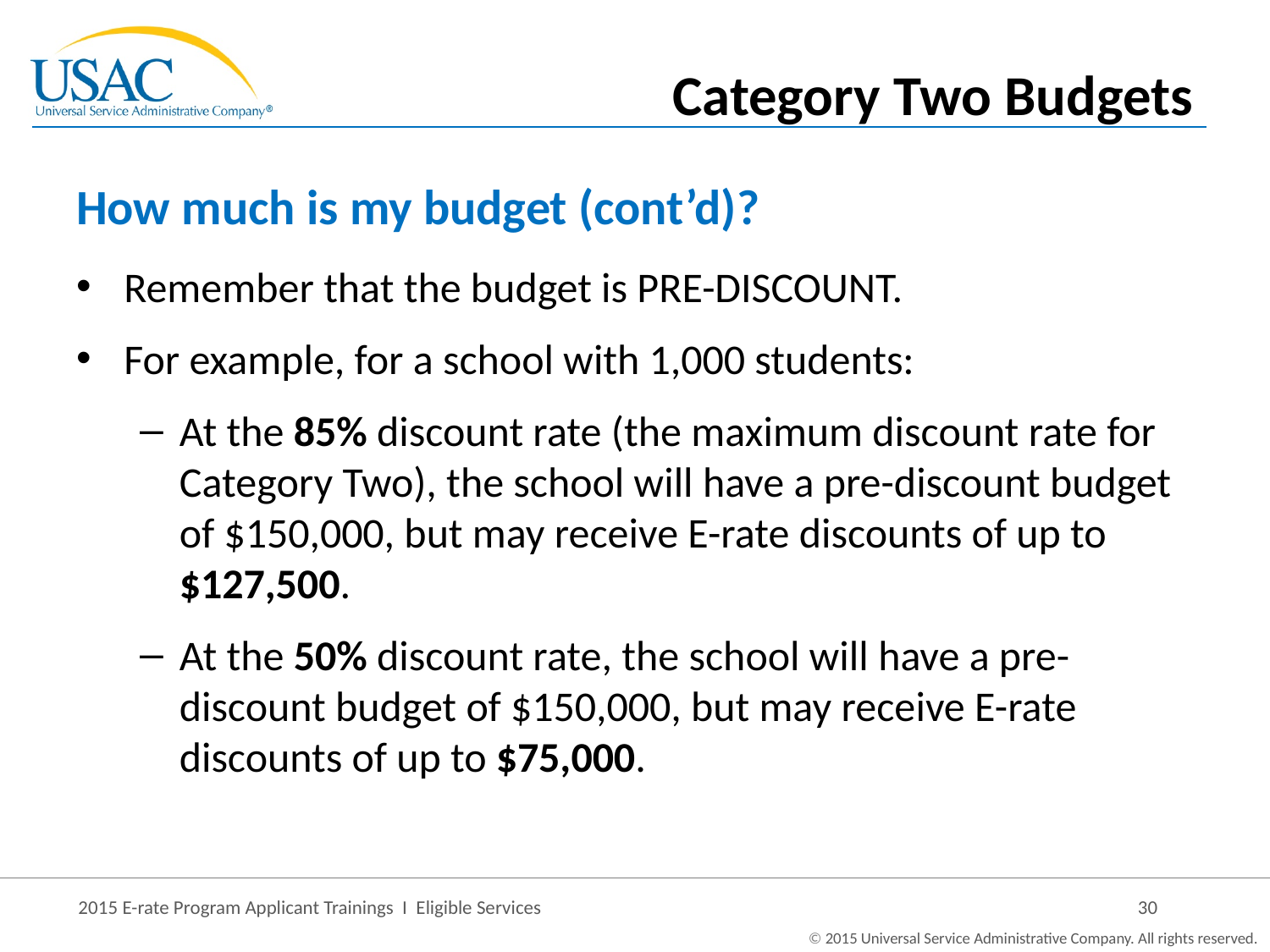

Category Two Budgets
# How much is my budget (cont’d)?
Remember that the budget is PRE-DISCOUNT.
For example, for a school with 1,000 students:
At the 85% discount rate (the maximum discount rate for Category Two), the school will have a pre-discount budget of $150,000, but may receive E-rate discounts of up to $127,500.
At the 50% discount rate, the school will have a pre-discount budget of $150,000, but may receive E-rate discounts of up to $75,000.